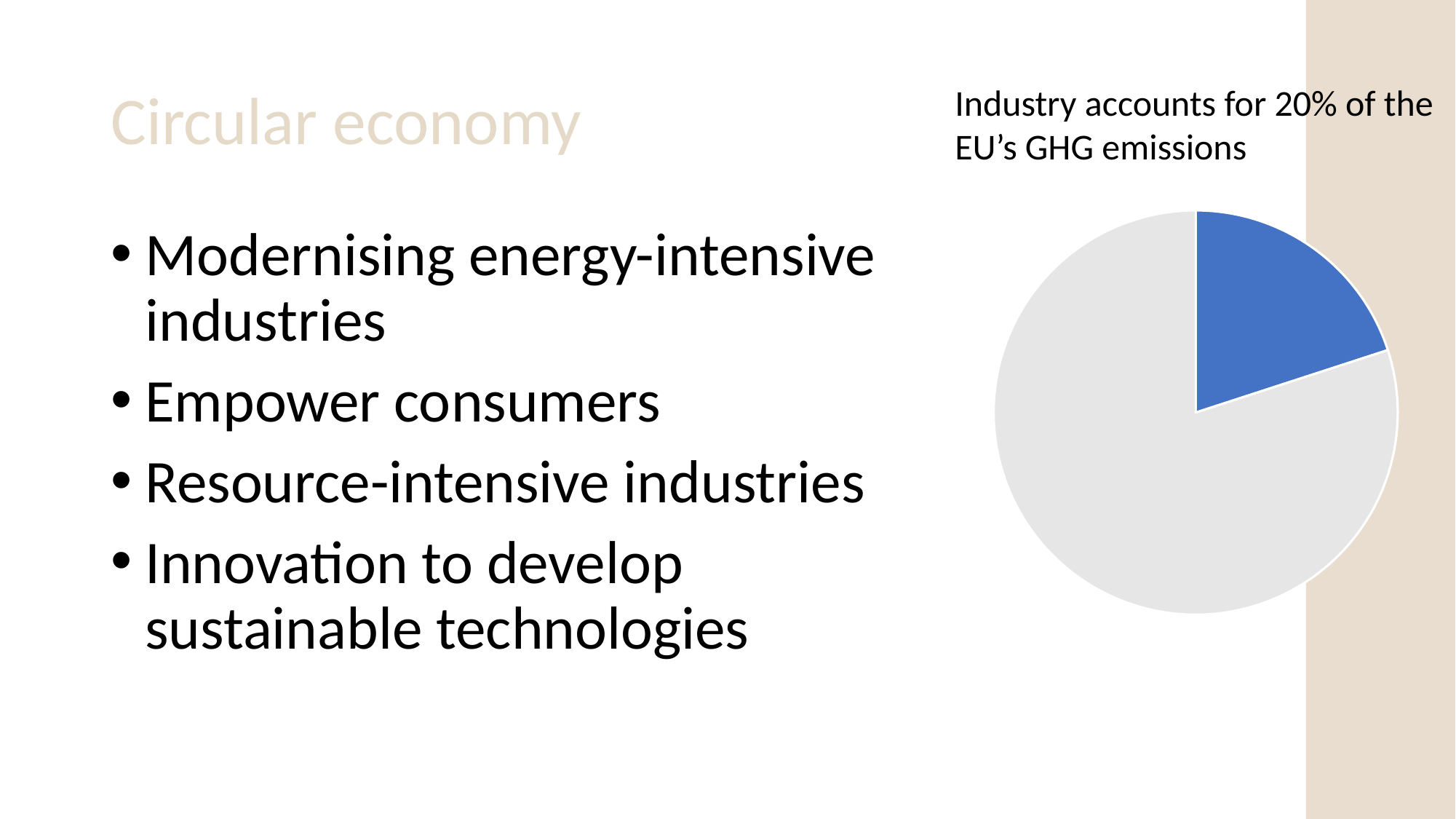

# Circular economy
Industry accounts for 20% of the EU’s GHG emissions

### Chart

| Category | Total emissions |
|---|---|
| Industry | 20.0 |
| other | 80.0 |
Modernising energy-intensive industries
Empower consumers
Resource-intensive industries
Innovation to develop sustainable technologies